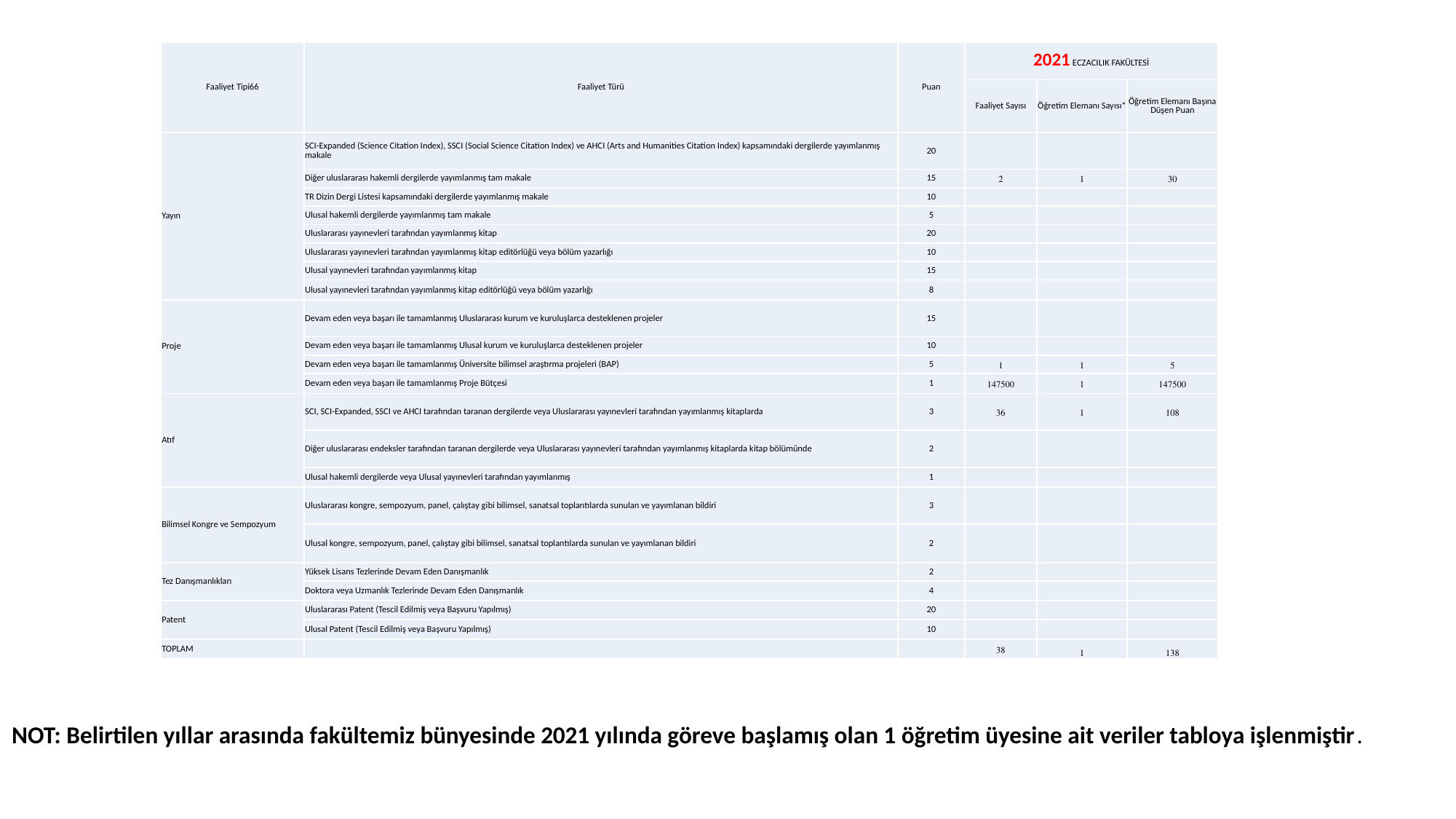

| Faaliyet Tipi66 | Faaliyet Türü | Puan | 2021 ECZACILIK FAKÜLTESİ |  |  |
| --- | --- | --- | --- | --- | --- |
|  |  |  | Faaliyet Sayısı | Öğretim Elemanı Sayısı\* | Öğretim Elemanı Başına Düşen Puan |
| Yayın | SCI-Expanded (Science Citation Index), SSCI (Social Science Citation Index) ve AHCI (Arts and Humanities Citation Index) kapsamındaki dergilerde yayımlanmış makale | 20 |  |  |  |
|  | Diğer uluslararası hakemli dergilerde yayımlanmış tam makale | 15 | 2 | 1 | 30 |
|  | TR Dizin Dergi Listesi kapsamındaki dergilerde yayımlanmış makale | 10 |  |  |  |
|  | Ulusal hakemli dergilerde yayımlanmış tam makale | 5 |  |  |  |
|  | Uluslararası yayınevleri tarafından yayımlanmış kitap | 20 |  |  |  |
|  | Uluslararası yayınevleri tarafından yayımlanmış kitap editörlüğü veya bölüm yazarlığı | 10 |  |  |  |
|  | Ulusal yayınevleri tarafından yayımlanmış kitap | 15 |  |  |  |
|  | Ulusal yayınevleri tarafından yayımlanmış kitap editörlüğü veya bölüm yazarlığı | 8 |  |  |  |
| Proje | Devam eden veya başarı ile tamamlanmış Uluslararası kurum ve kuruluşlarca desteklenen projeler | 15 |  |  |  |
|  | Devam eden veya başarı ile tamamlanmış Ulusal kurum ve kuruluşlarca desteklenen projeler | 10 |  |  |  |
|  | Devam eden veya başarı ile tamamlanmış Üniversite bilimsel araştırma projeleri (BAP) | 5 | 1 | 1 | 5 |
|  | Devam eden veya başarı ile tamamlanmış Proje Bütçesi | 1 | 147500 | 1 | 147500 |
| Atıf | SCI, SCI-Expanded, SSCI ve AHCI tarafından taranan dergilerde veya Uluslararası yayınevleri tarafından yayımlanmış kitaplarda | 3 | 36 | 1 | 108 |
|  | Diğer uluslararası endeksler tarafından taranan dergilerde veya Uluslararası yayınevleri tarafından yayımlanmış kitaplarda kitap bölümünde | 2 |  |  |  |
|  | Ulusal hakemli dergilerde veya Ulusal yayınevleri tarafından yayımlanmış | 1 |  |  |  |
| Bilimsel Kongre ve Sempozyum | Uluslararası kongre, sempozyum, panel, çalıştay gibi bilimsel, sanatsal toplantılarda sunulan ve yayımlanan bildiri | 3 |  |  |  |
|  | Ulusal kongre, sempozyum, panel, çalıştay gibi bilimsel, sanatsal toplantılarda sunulan ve yayımlanan bildiri | 2 |  |  |  |
| Tez Danışmanlıkları | Yüksek Lisans Tezlerinde Devam Eden Danışmanlık | 2 |  |  |  |
|  | Doktora veya Uzmanlık Tezlerinde Devam Eden Danışmanlık | 4 |  |  |  |
| Patent | Uluslararası Patent (Tescil Edilmiş veya Başvuru Yapılmış) | 20 |  |  |  |
|  | Ulusal Patent (Tescil Edilmiş veya Başvuru Yapılmış) | 10 |  |  |  |
| TOPLAM |  |  | 38 | 1 | 138 |
NOT: Belirtilen yıllar arasında fakültemiz bünyesinde 2021 yılında göreve başlamış olan 1 öğretim üyesine ait veriler tabloya işlenmiştir.